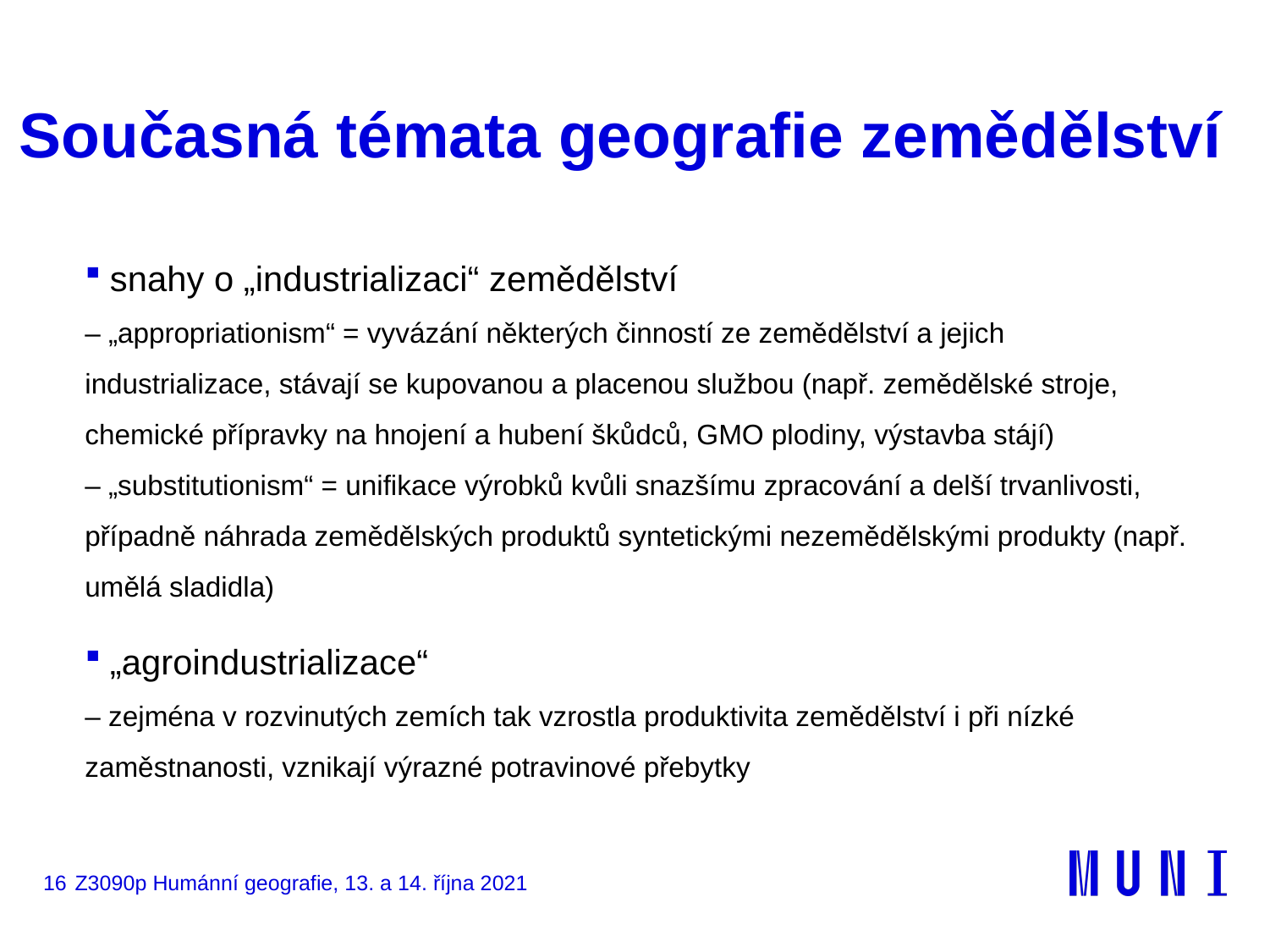

# Současná témata geografie zemědělství
snahy o „industrializaci“ zemědělství
– „appropriationism“ = vyvázání některých činností ze zemědělství a jejich industrializace, stávají se kupovanou a placenou službou (např. zemědělské stroje, chemické přípravky na hnojení a hubení škůdců, GMO plodiny, výstavba stájí)
– „substitutionism“ = unifikace výrobků kvůli snazšímu zpracování a delší trvanlivosti, případně náhrada zemědělských produktů syntetickými nezemědělskými produkty (např. umělá sladidla)

„agroindustrializace“
– zejména v rozvinutých zemích tak vzrostla produktivita zemědělství i při nízké zaměstnanosti, vznikají výrazné potravinové přebytky

16
Z3090p Humánní geografie, 13. a 14. října 2021